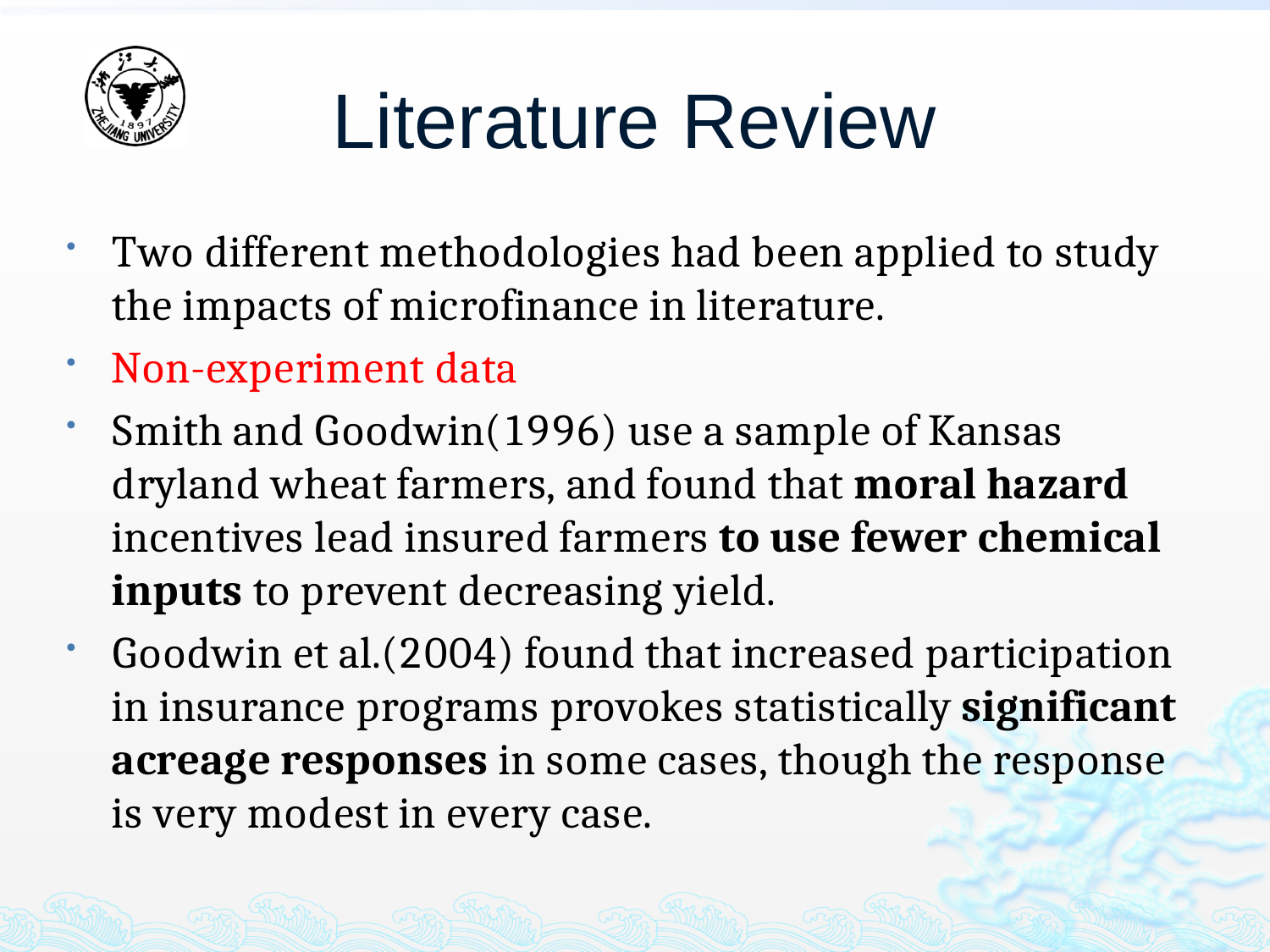

# Literature Review
Two different methodologies had been applied to study the impacts of microfinance in literature.
Non-experiment data
Smith and Goodwin(1996) use a sample of Kansas dryland wheat farmers, and found that moral hazard incentives lead insured farmers to use fewer chemical inputs to prevent decreasing yield.
Goodwin et al.(2004) found that increased participation in insurance programs provokes statistically significant acreage responses in some cases, though the response is very modest in every case.